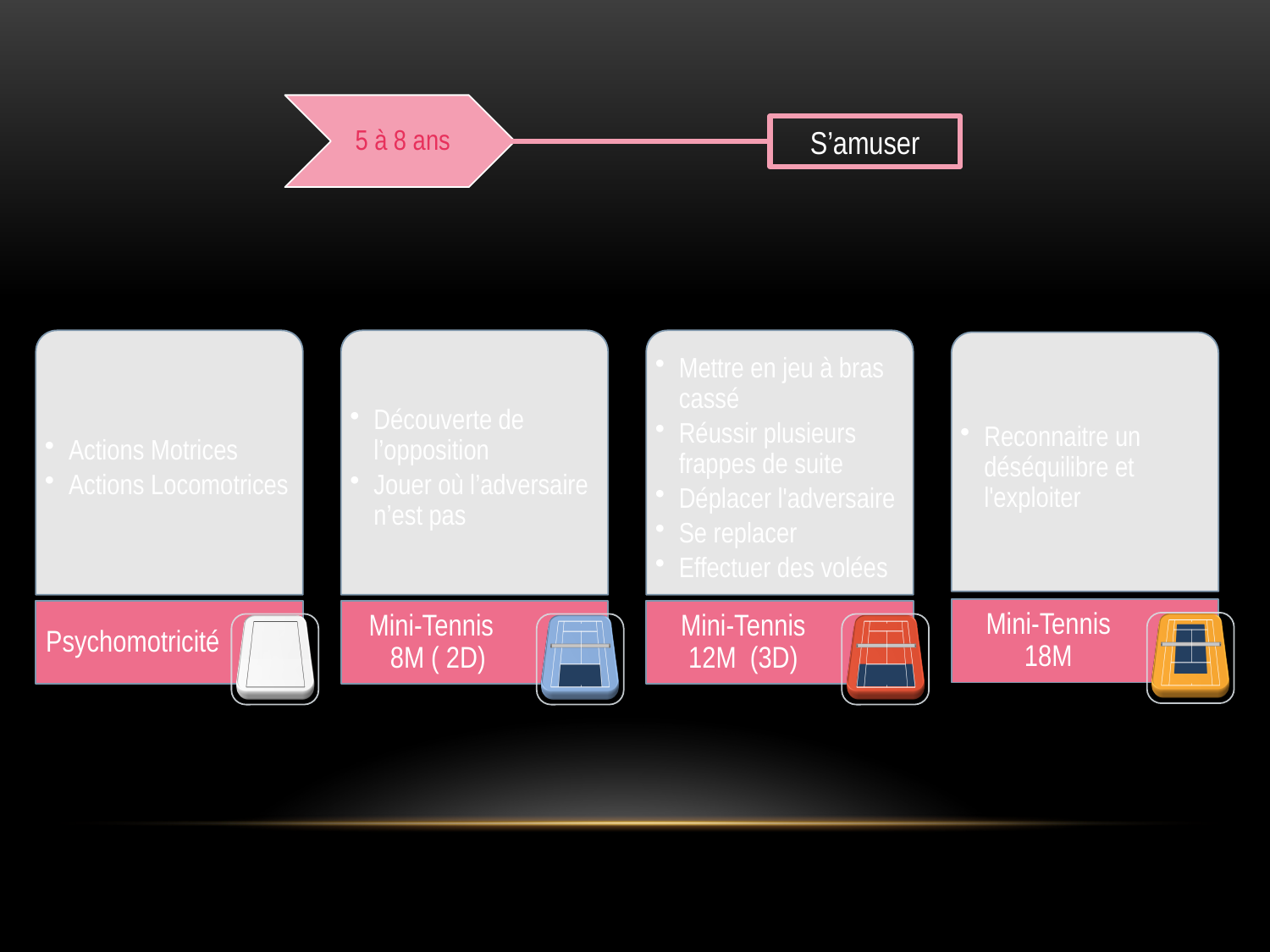

5 à 8 ans
S’amuser

Actions Motrices
Actions Locomotrices
Psychomotricité
Découverte de l’opposition
Jouer où l’adversaire n’est pas
Mini-Tennis   8M ( 2D)
Mettre en jeu à bras cassé
Réussir plusieurs frappes de suite
Déplacer l'adversaire
Se replacer
Effectuer des volées
Mini-Tennis 12M  (3D)
Reconnaitre un déséquilibre et l'exploiter
Mini-Tennis 18M